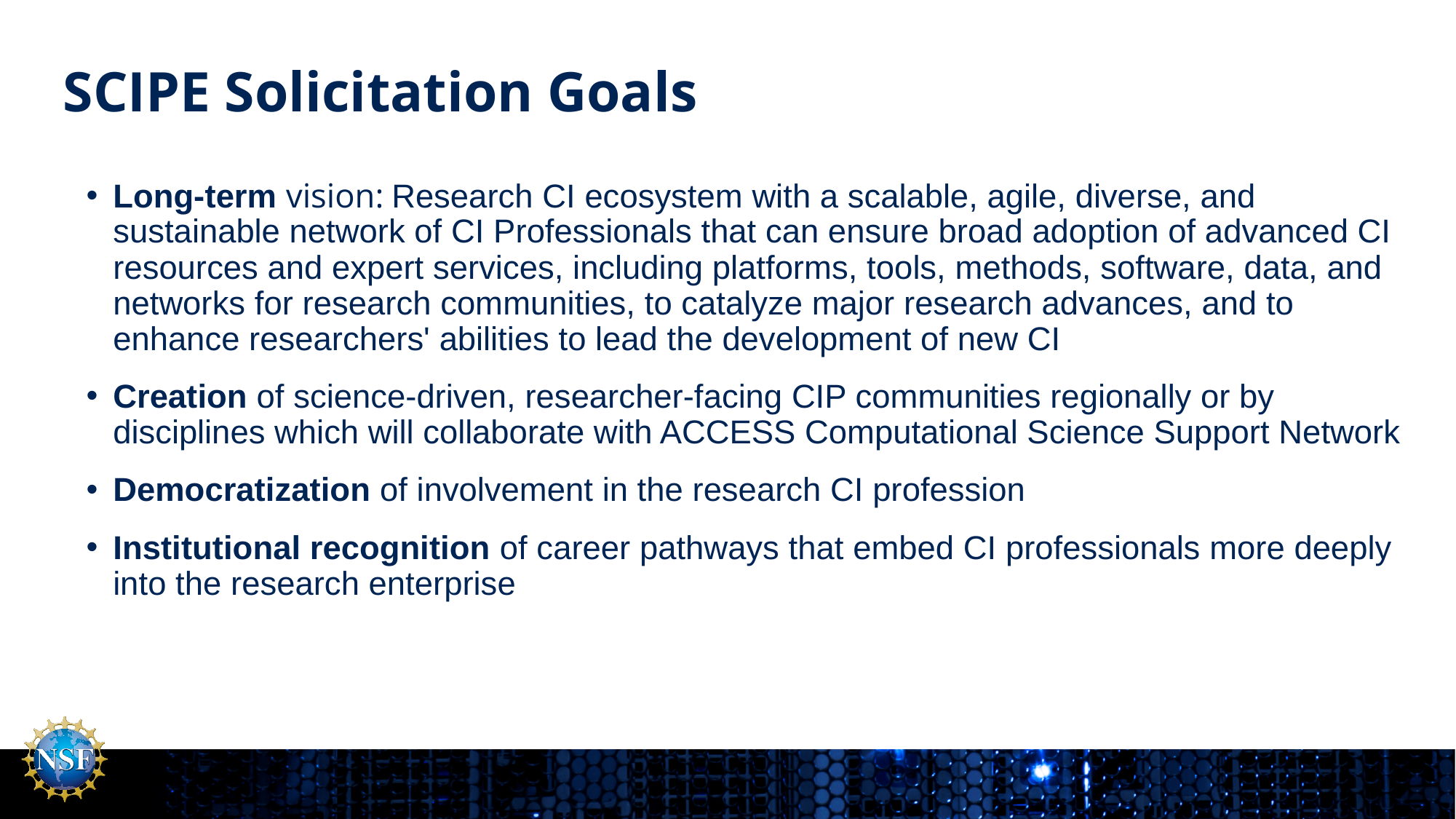

# SCIPE Solicitation Goals
Long-term vision: Research CI ecosystem with a scalable, agile, diverse, and sustainable network of CI Professionals that can ensure broad adoption of advanced CI resources and expert services, including platforms, tools, methods, software, data, and networks for research communities, to catalyze major research advances, and to enhance researchers' abilities to lead the development of new CI
Creation of science-driven, researcher-facing CIP communities regionally or by disciplines which will collaborate with ACCESS Computational Science Support Network
Democratization of involvement in the research CI profession
Institutional recognition of career pathways that embed CI professionals more deeply into the research enterprise